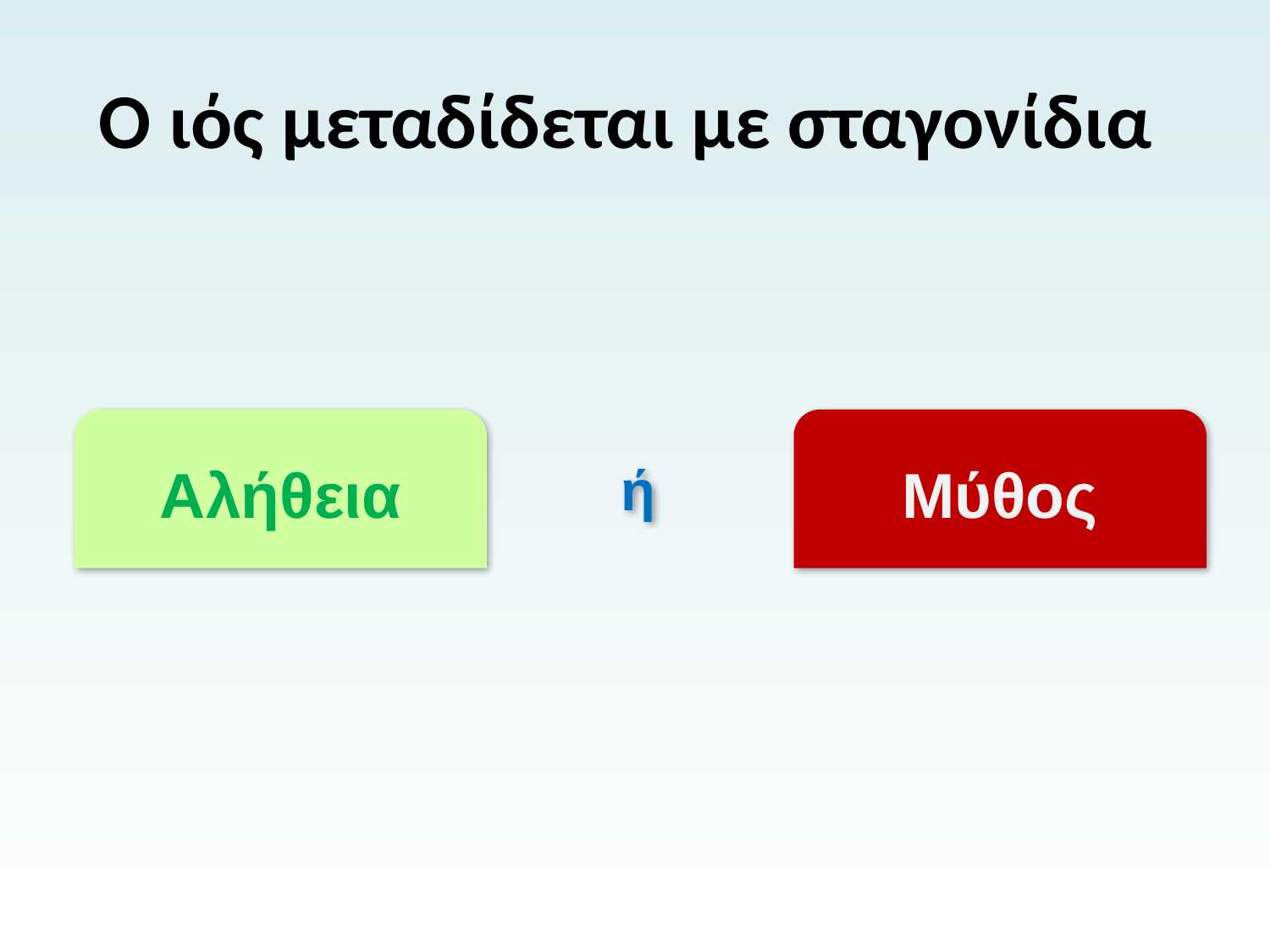

# Ο ιός μεταδίδεται με σταγονίδια
Αλήθεια
Μύθος
ή